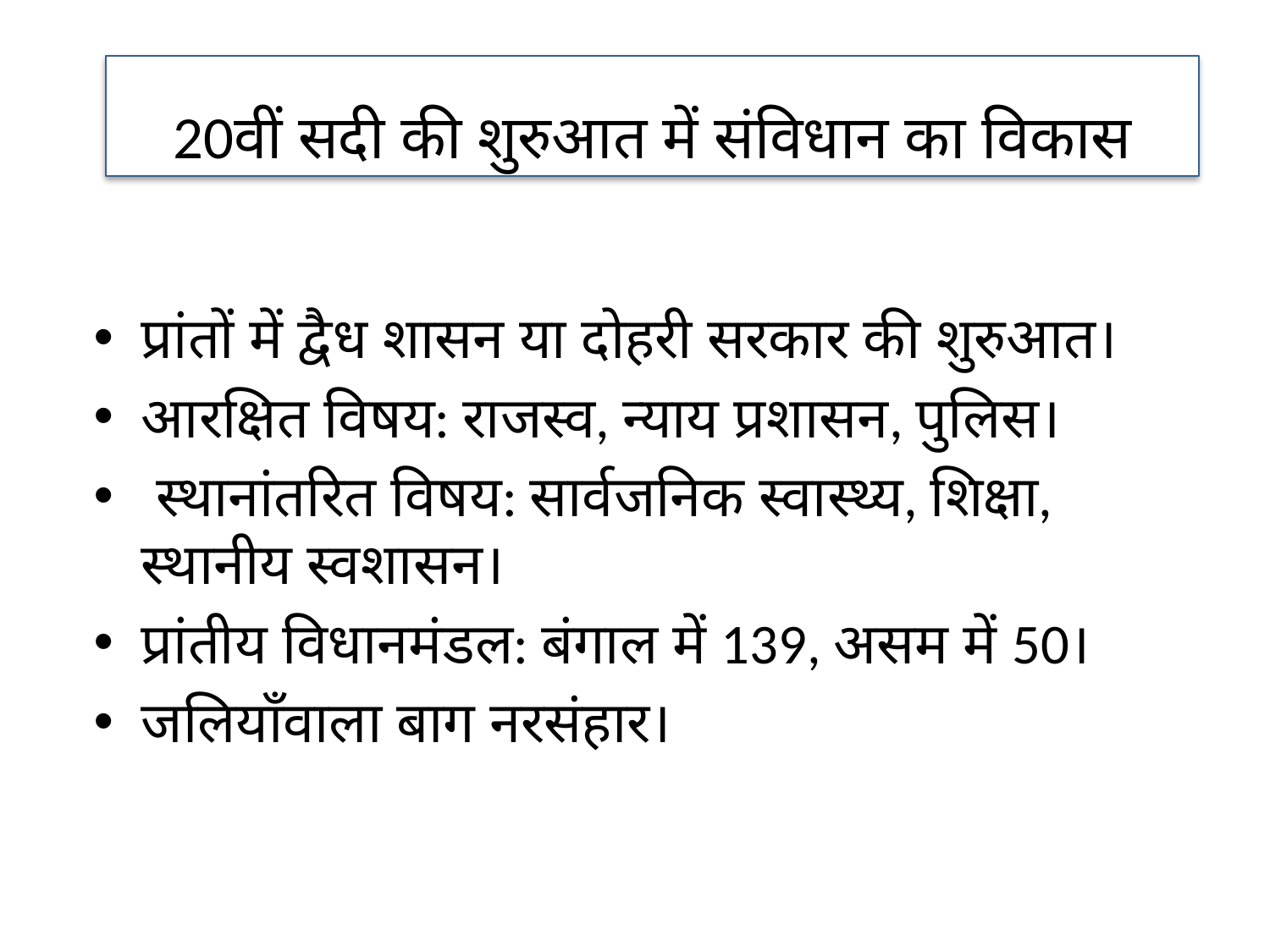

# 20वीं सदी की शुरुआत में संविधान का विकास
20वीं सदी की शुरुआत में संविधान का विकास
प्रांतों में द्वैध शासन या दोहरी सरकार की शुरुआत।
आरक्षित विषय: राजस्व, न्याय प्रशासन, पुलिस।
 स्थानांतरित विषय: सार्वजनिक स्वास्थ्य, शिक्षा, स्थानीय स्वशासन।
प्रांतीय विधानमंडल: बंगाल में 139, असम में 50।
जलियाँवाला बाग नरसंहार।